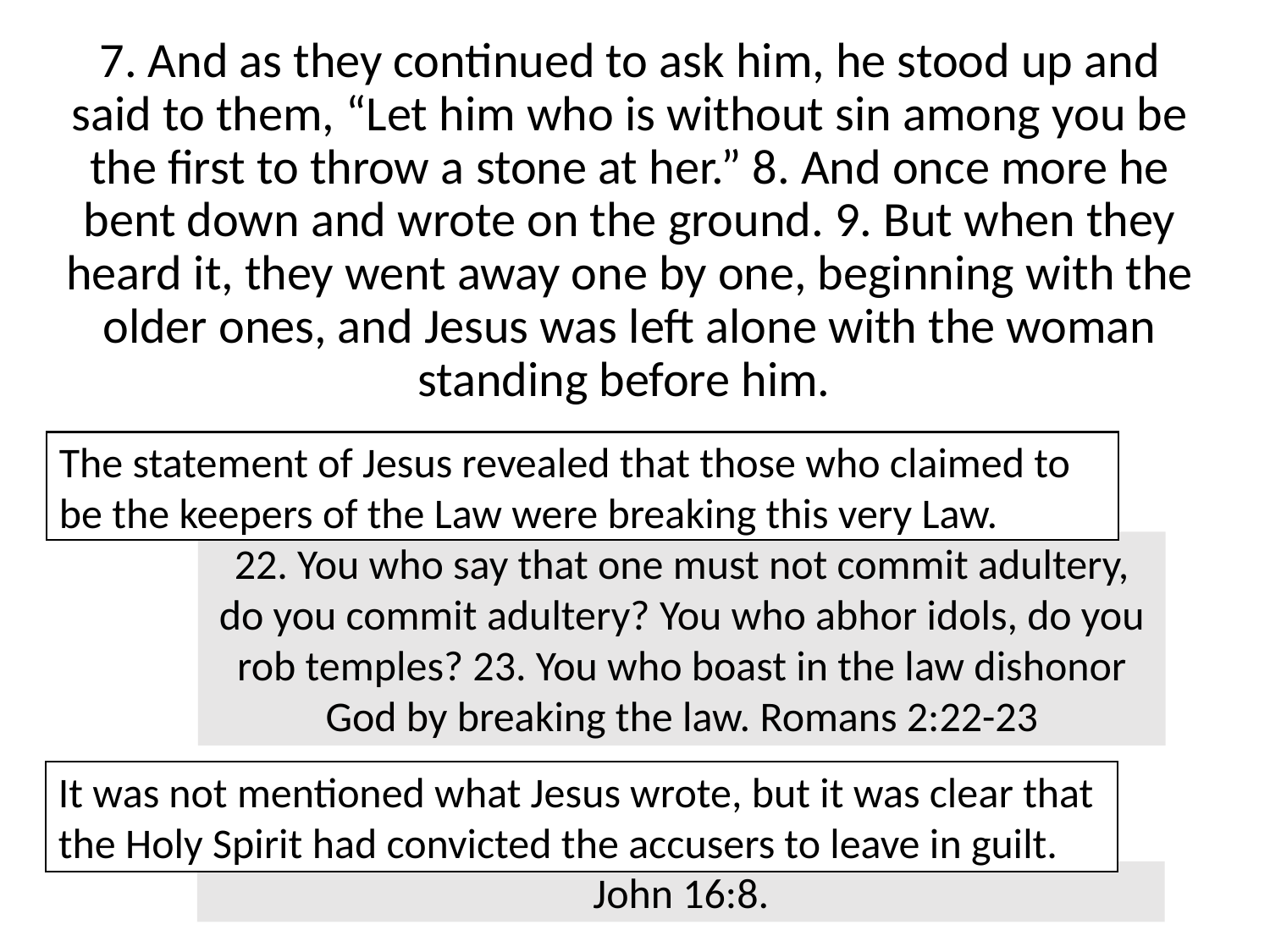

7. And as they continued to ask him, he stood up and said to them, “Let him who is without sin among you be the first to throw a stone at her.” 8. And once more he bent down and wrote on the ground. 9. But when they heard it, they went away one by one, beginning with the older ones, and Jesus was left alone with the woman standing before him.
The statement of Jesus revealed that those who claimed to be the keepers of the Law were breaking this very Law.
22. You who say that one must not commit adultery, do you commit adultery? You who abhor idols, do you rob temples? 23. You who boast in the law dishonor God by breaking the law. Romans 2:22-23
It was not mentioned what Jesus wrote, but it was clear that the Holy Spirit had convicted the accusers to leave in guilt.
John 16:8.